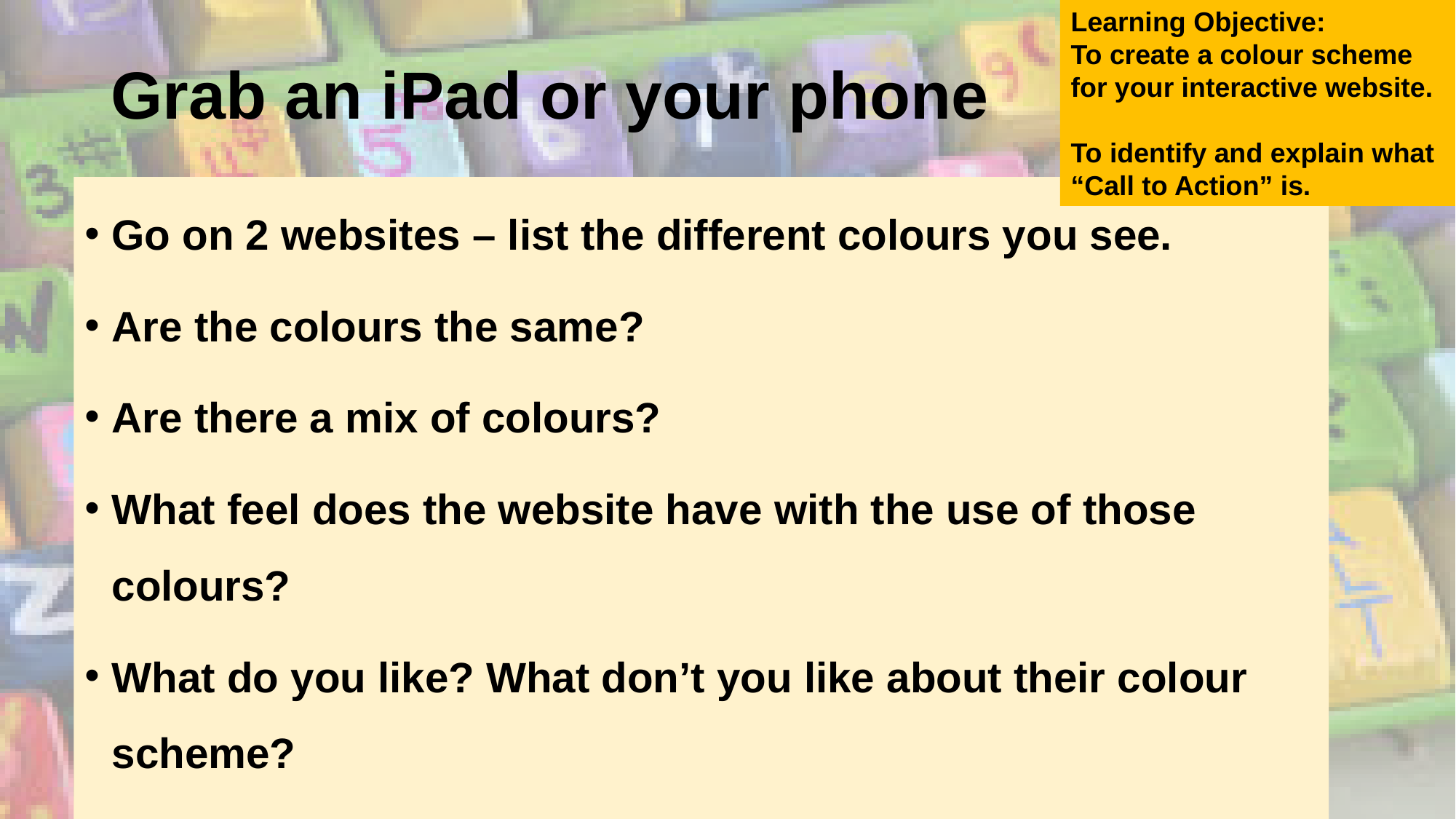

Learning Objective:
To create a colour scheme for your interactive website.

To identify and explain what “Call to Action” is.
# Grab an iPad or your phone
Go on 2 websites – list the different colours you see.
Are the colours the same?
Are there a mix of colours?
What feel does the website have with the use of those colours?
What do you like? What don’t you like about their colour scheme?